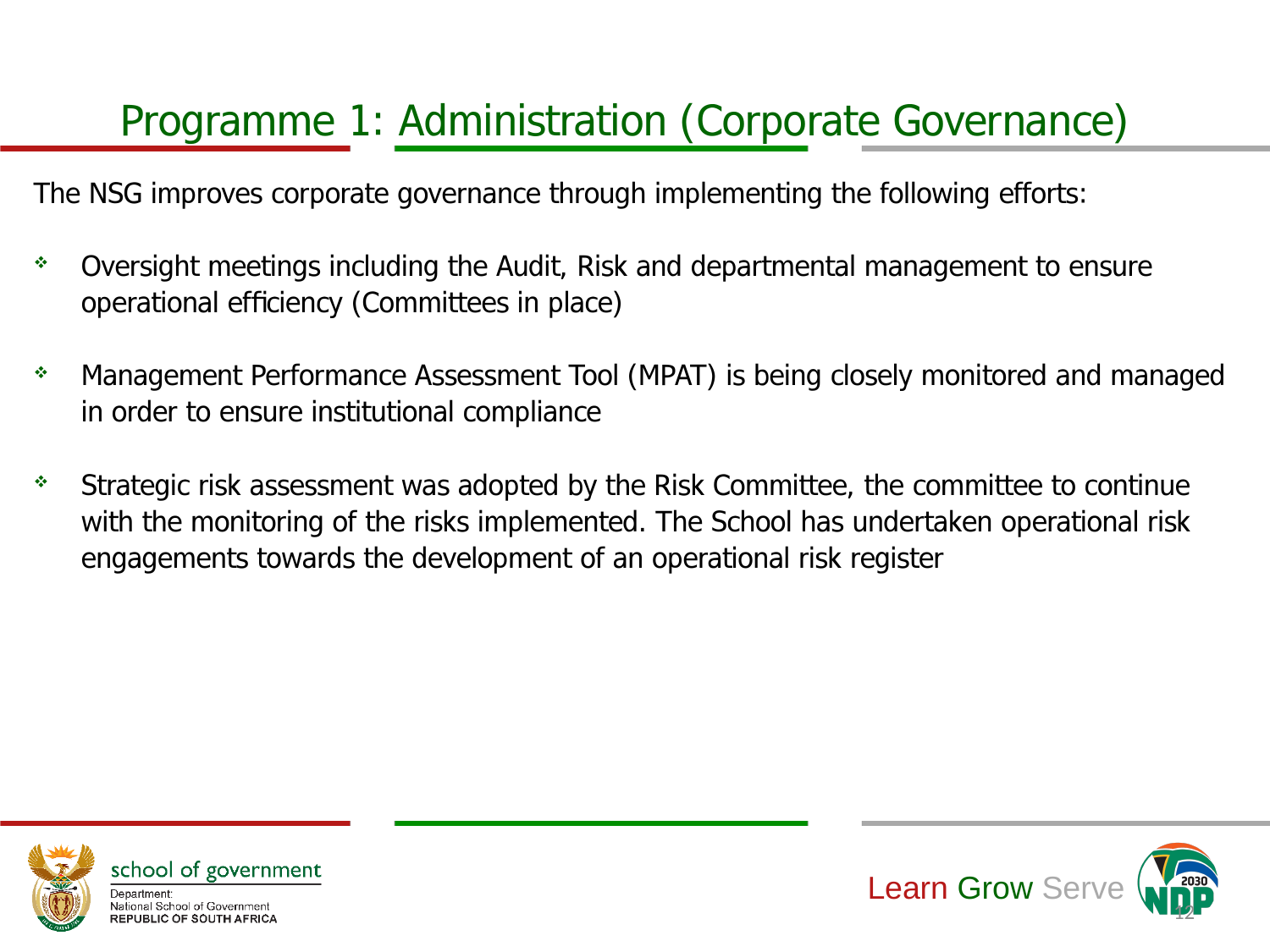

# Programme 1: Administration (Corporate Governance)
The NSG improves corporate governance through implementing the following efforts:

Oversight meetings including the Audit, Risk and departmental management to ensure operational efficiency (Committees in place)

Management Performance Assessment Tool (MPAT) is being closely monitored and managed in order to ensure institutional compliance

Strategic risk assessment was adopted by the Risk Committee, the committee to continue with the monitoring of the risks implemented. The School has undertaken operational risk engagements towards the development of an operational risk register

12